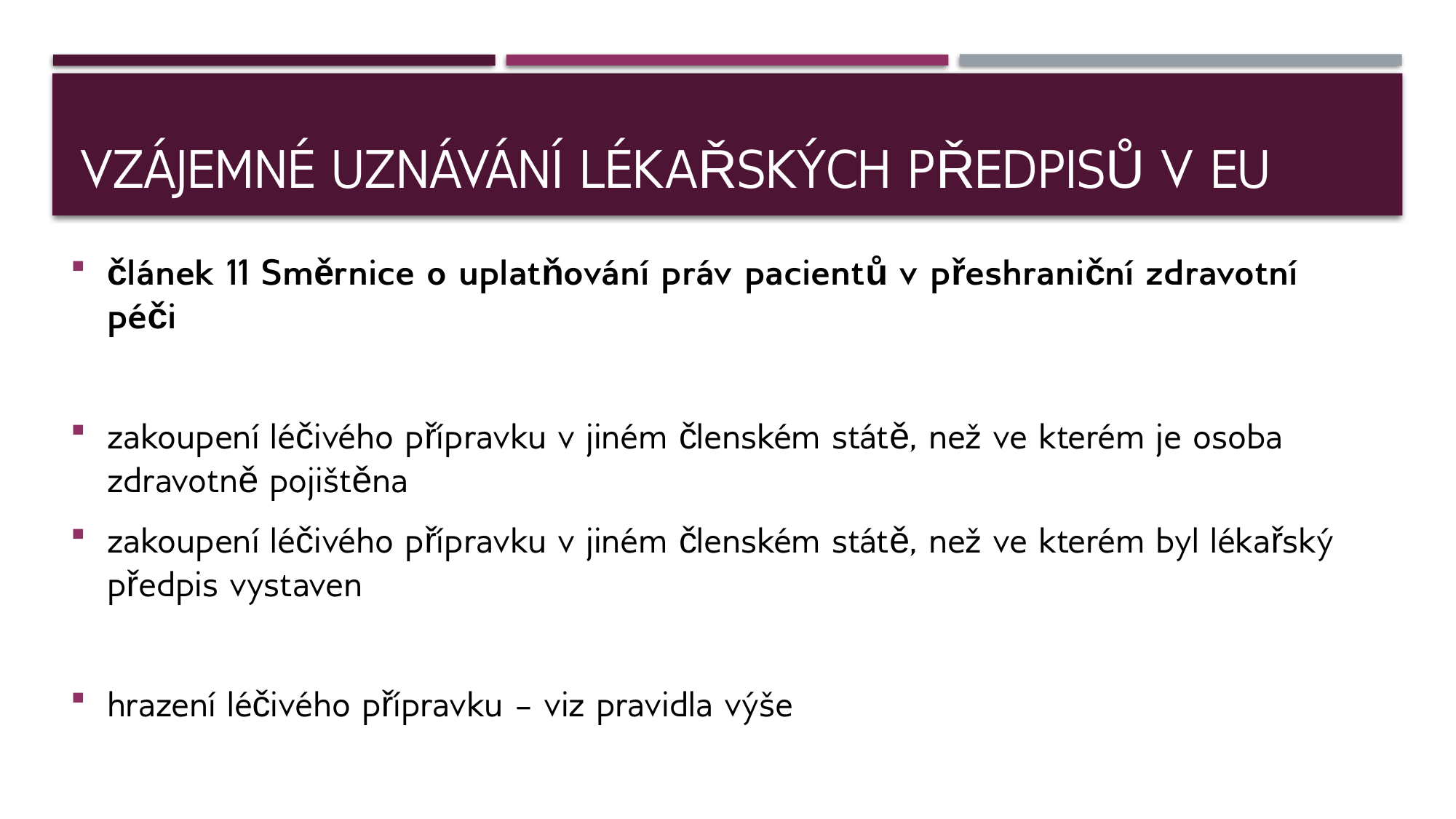

# vzájemné uznávání lékařských předpisů v EU
článek 11 Směrnice o uplatňování práv pacientů v přeshraniční zdravotní péči

zakoupení léčivého přípravku v jiném členském státě, než ve kterém je osoba zdravotně pojištěna
zakoupení léčivého přípravku v jiném členském státě, než ve kterém byl lékařský předpis vystaven

hrazení léčivého přípravku – viz pravidla výše